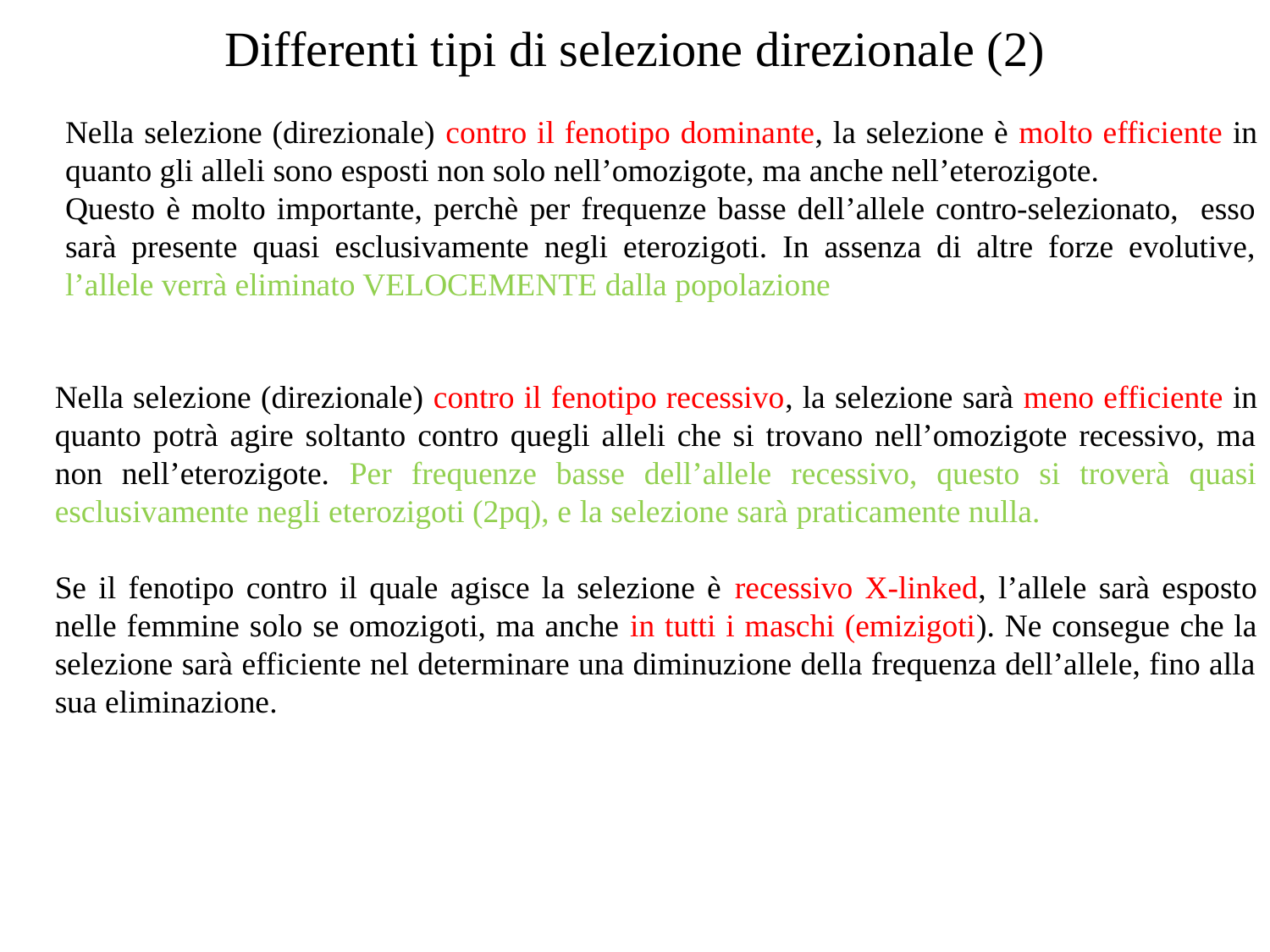

Differenti tipi di selezione direzionale (2)

Nella selezione (direzionale) contro il fenotipo dominante, la selezione è molto efficiente in quanto gli alleli sono esposti non solo nell’omozigote, ma anche nell’eterozigote.
Questo è molto importante, perchè per frequenze basse dell’allele contro-selezionato,  esso sarà presente quasi esclusivamente negli eterozigoti. In assenza di altre forze evolutive, l’allele verrà eliminato VELOCEMENTE dalla popolazione

Nella selezione (direzionale) contro il fenotipo recessivo, la selezione sarà meno efficiente in quanto potrà agire soltanto contro quegli alleli che si trovano nell’omozigote recessivo, ma non nell’eterozigote. Per frequenze basse dell’allele recessivo, questo si troverà quasi esclusivamente negli eterozigoti (2pq), e la selezione sarà praticamente nulla.

Se il fenotipo contro il quale agisce la selezione è recessivo X-linked, l’allele sarà esposto nelle femmine solo se omozigoti, ma anche in tutti i maschi (emizigoti). Ne consegue che la selezione sarà efficiente nel determinare una diminuzione della frequenza dell’allele, fino alla sua eliminazione.